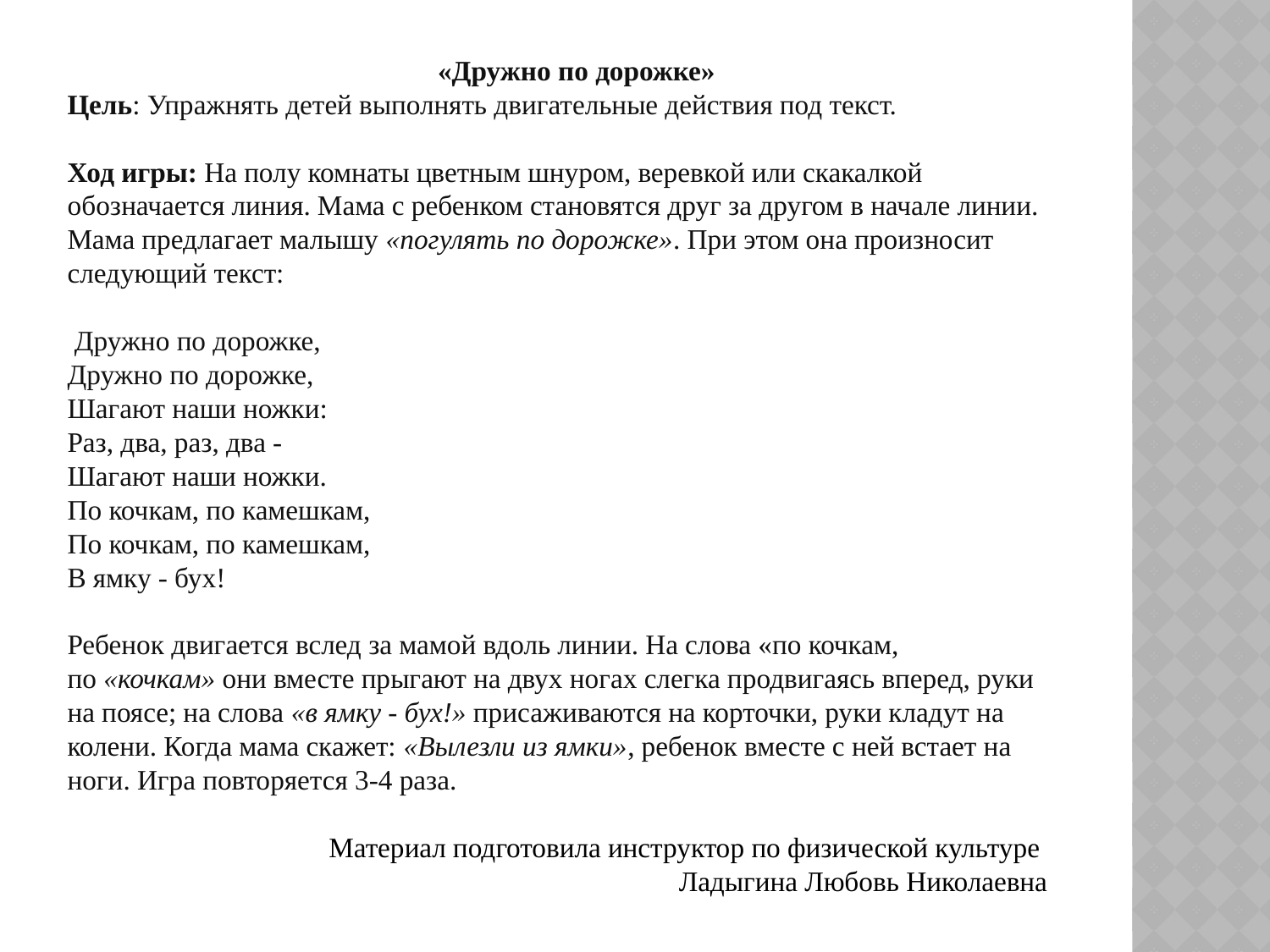

«Дружно по дорожке»
Цель: Упражнять детей выполнять двигательные действия под текст.

Ход игры: На полу комнаты цветным шнуром, веревкой или скакалкой обозначается линия. Мама с ребенком становятся друг за другом в начале линии. Мама предлагает малышу «погулять по дорожке». При этом она произносит следующий текст:

 Дружно по дорожке,
Дружно по дорожке,
Шагают наши ножки:
Раз, два, раз, два -
Шагают наши ножки.
По кочкам, по камешкам,
По кочкам, по камешкам,
В ямку - бух!

Ребенок двигается вслед за мамой вдоль линии. На слова «по кочкам, по «кочкам» они вместе прыгают на двух ногах слегка продвигаясь вперед, руки на поясе; на слова «в ямку - бух!» присаживаются на корточки, руки кладут на колени. Когда мама скажет: «Вылезли из ямки», ребенок вместе с ней встает на ноги. Игра повторяется 3-4 раза.

Материал подготовила инструктор по физической культуре
Ладыгина Любовь Николаевна